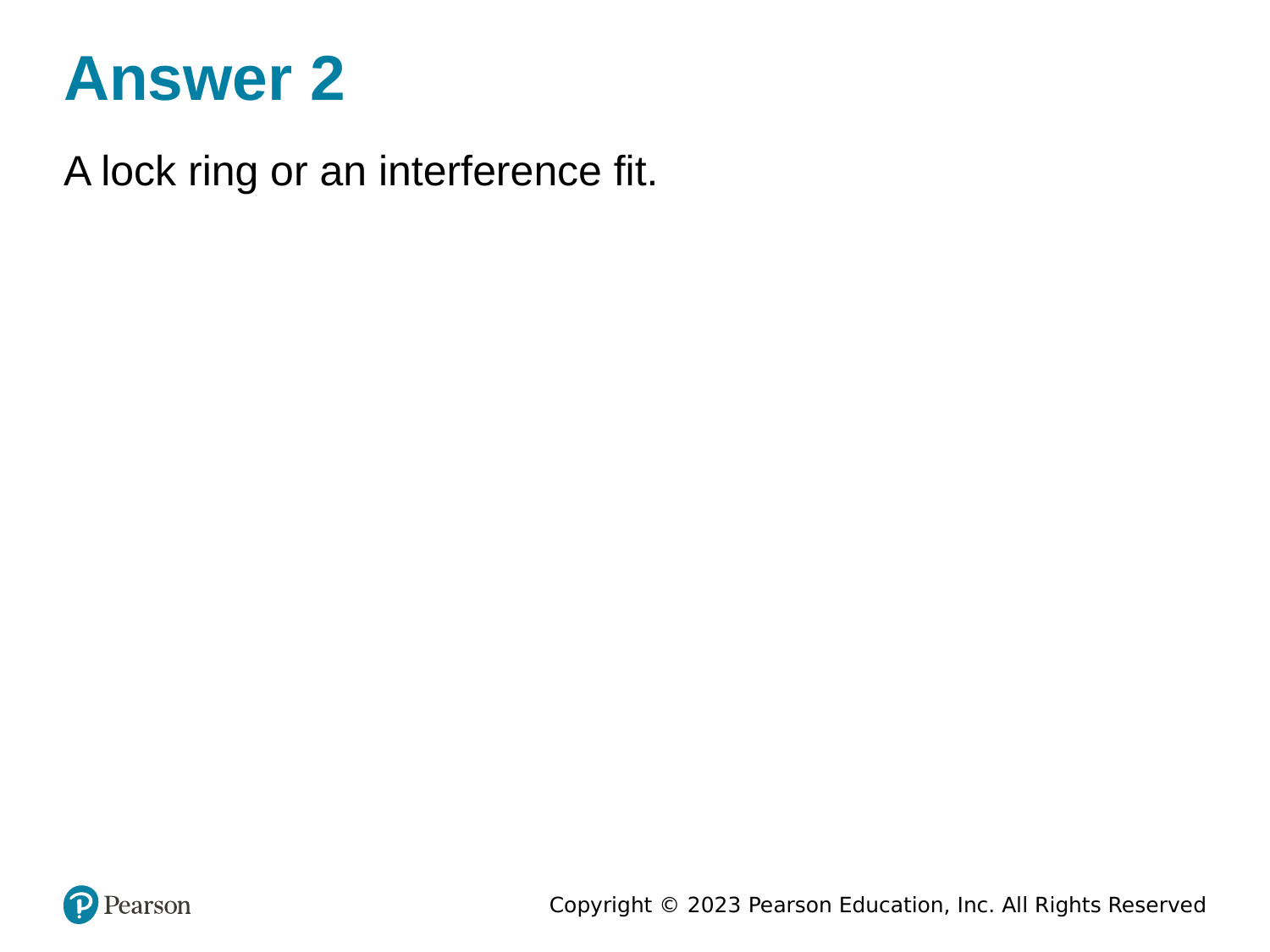

# Answer 2
A lock ring or an interference fit.